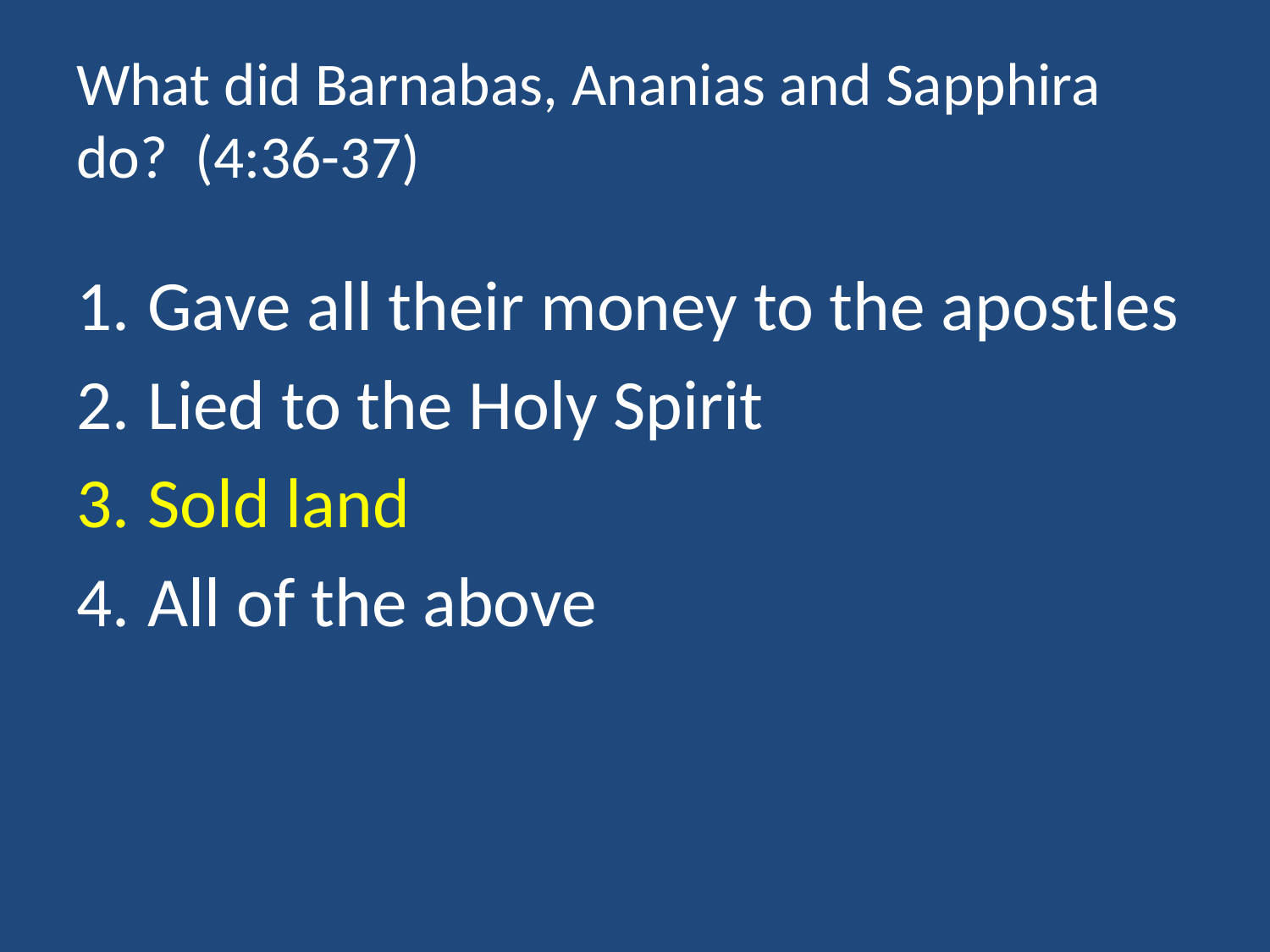

# What did Barnabas, Ananias and Sapphira do?  (4:36-37)
Gave all their money to the apostles
Lied to the Holy Spirit
Sold land
All of the above